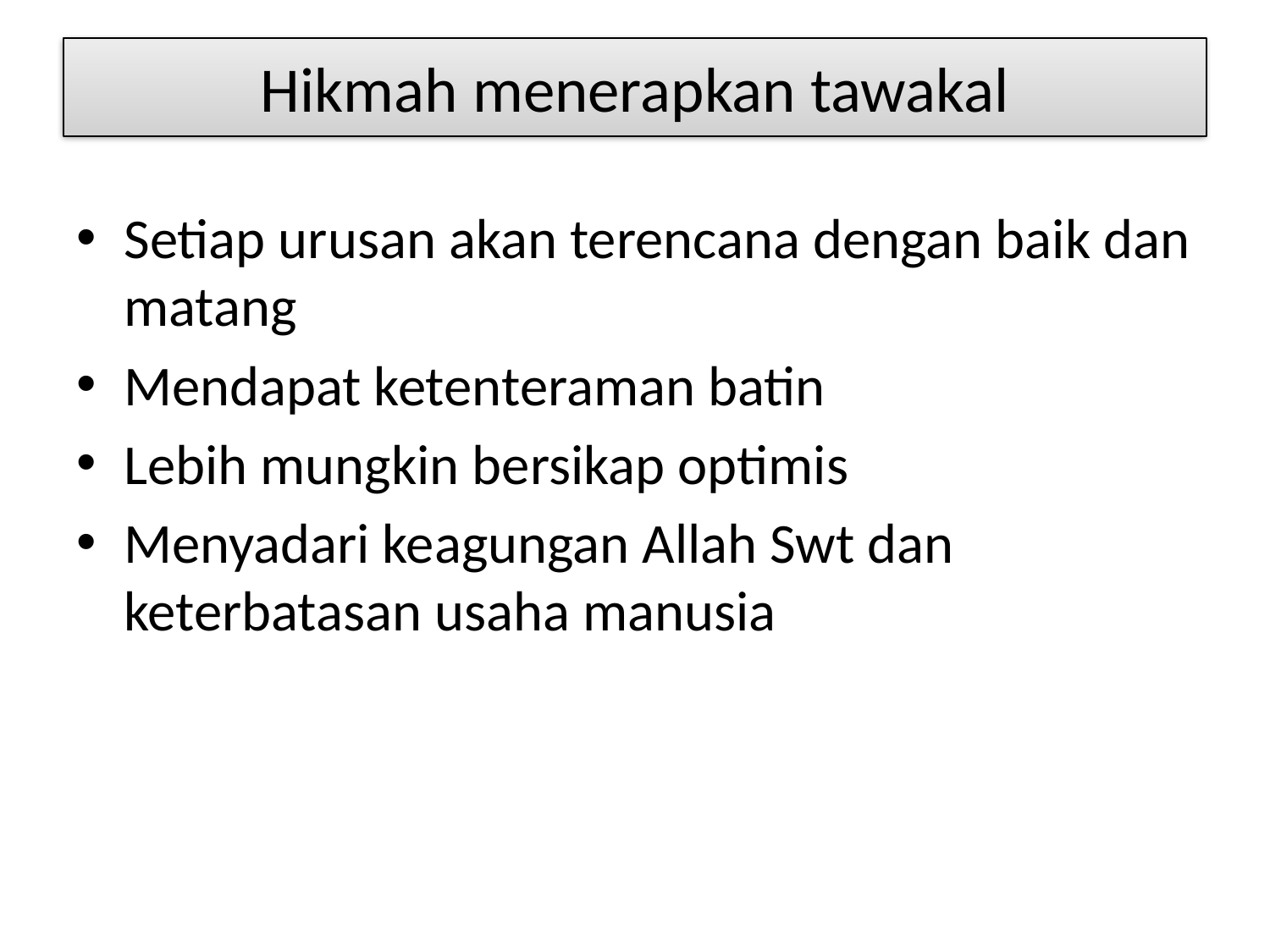

# Hikmah menerapkan tawakal
Setiap urusan akan terencana dengan baik dan matang
Mendapat ketenteraman batin
Lebih mungkin bersikap optimis
Menyadari keagungan Allah Swt dan keterbatasan usaha manusia